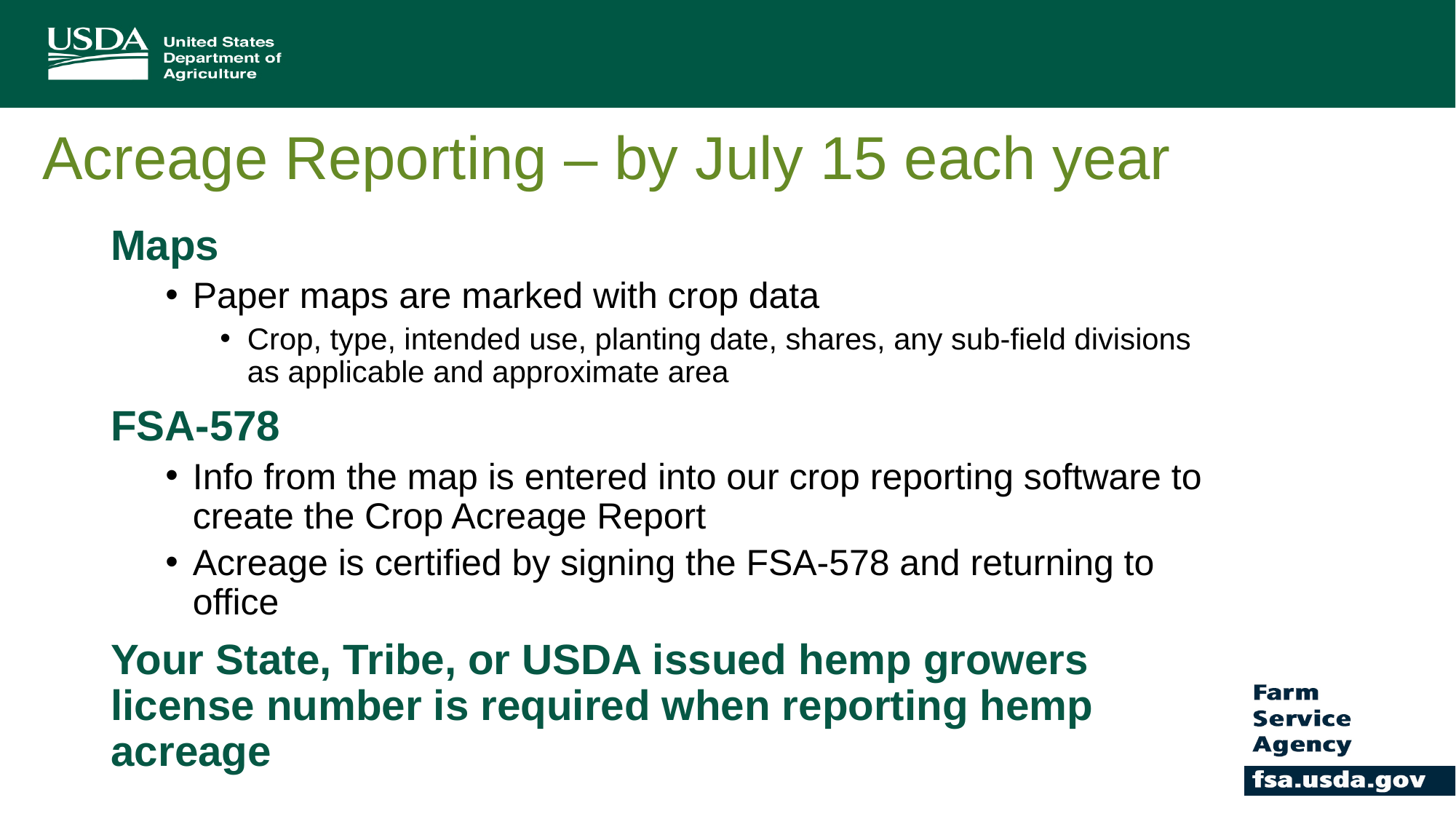

# Acreage Reporting – by July 15 each year
Maps
Paper maps are marked with crop data
Crop, type, intended use, planting date, shares, any sub-field divisions as applicable and approximate area
FSA-578
Info from the map is entered into our crop reporting software to create the Crop Acreage Report
Acreage is certified by signing the FSA-578 and returning to office
Your State, Tribe, or USDA issued hemp growers license number is required when reporting hemp acreage